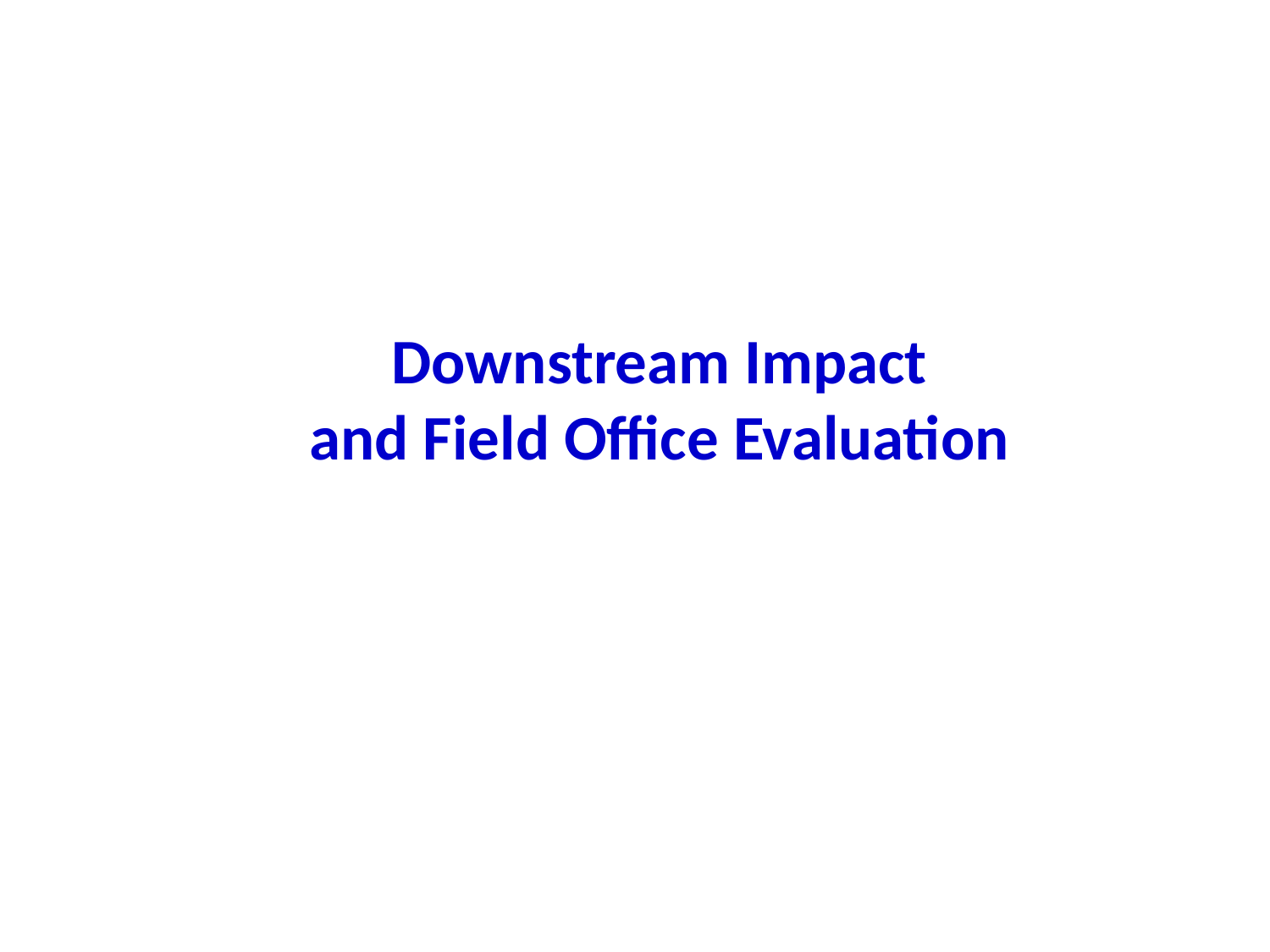

# Downstream Impact and Field Office Evaluation